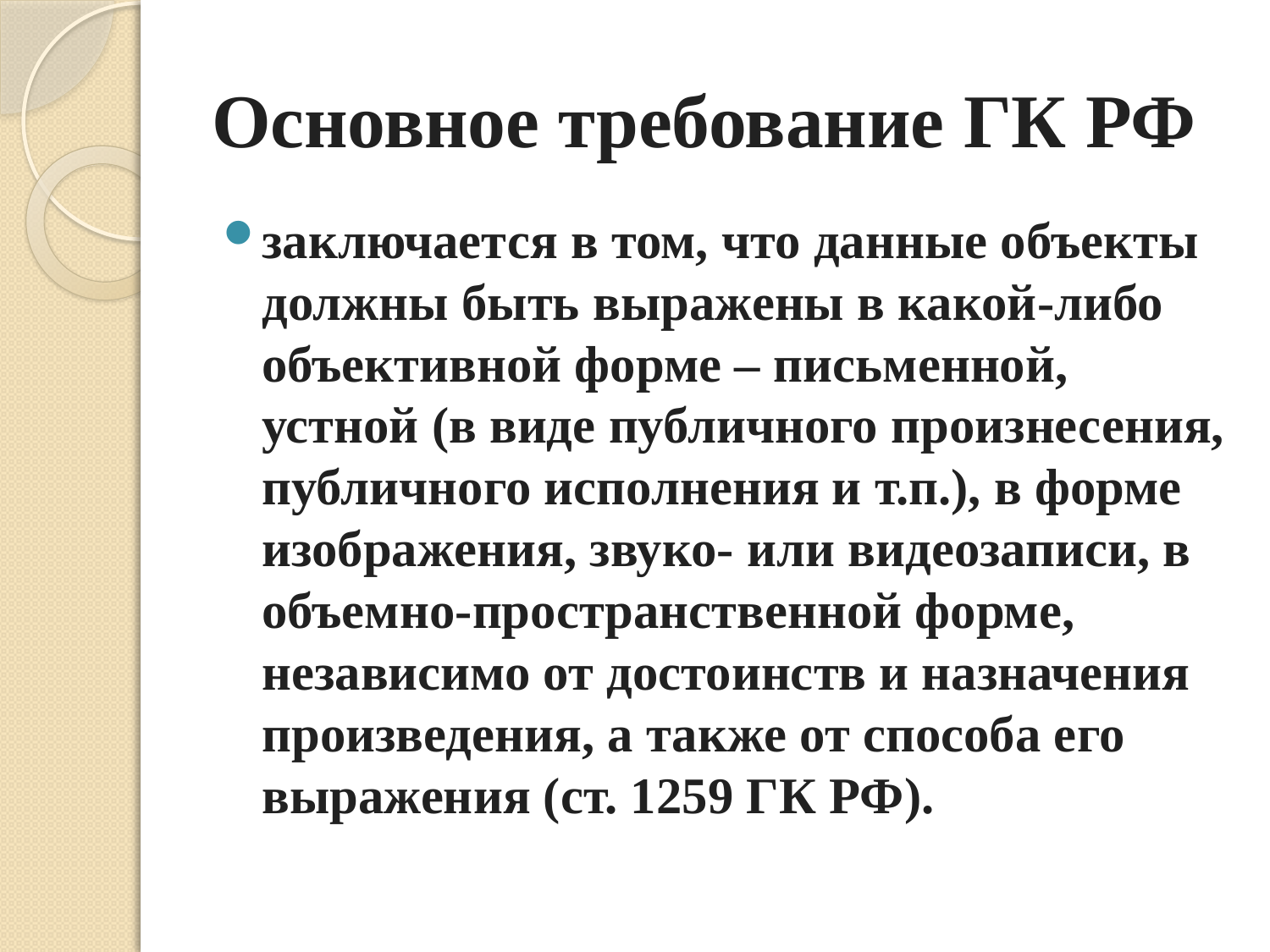

# Основное требование ГК РФ
заключается в том, что данные объекты должны быть выражены в какой-либо объективной форме – письменной, устной (в виде публичного произнесения, публичного исполнения и т.п.), в форме изображения, звуко- или видеозаписи, в объемно-пространственной форме, независимо от достоинств и назначения произведения, а также от способа его выражения (ст. 1259 ГК РФ).